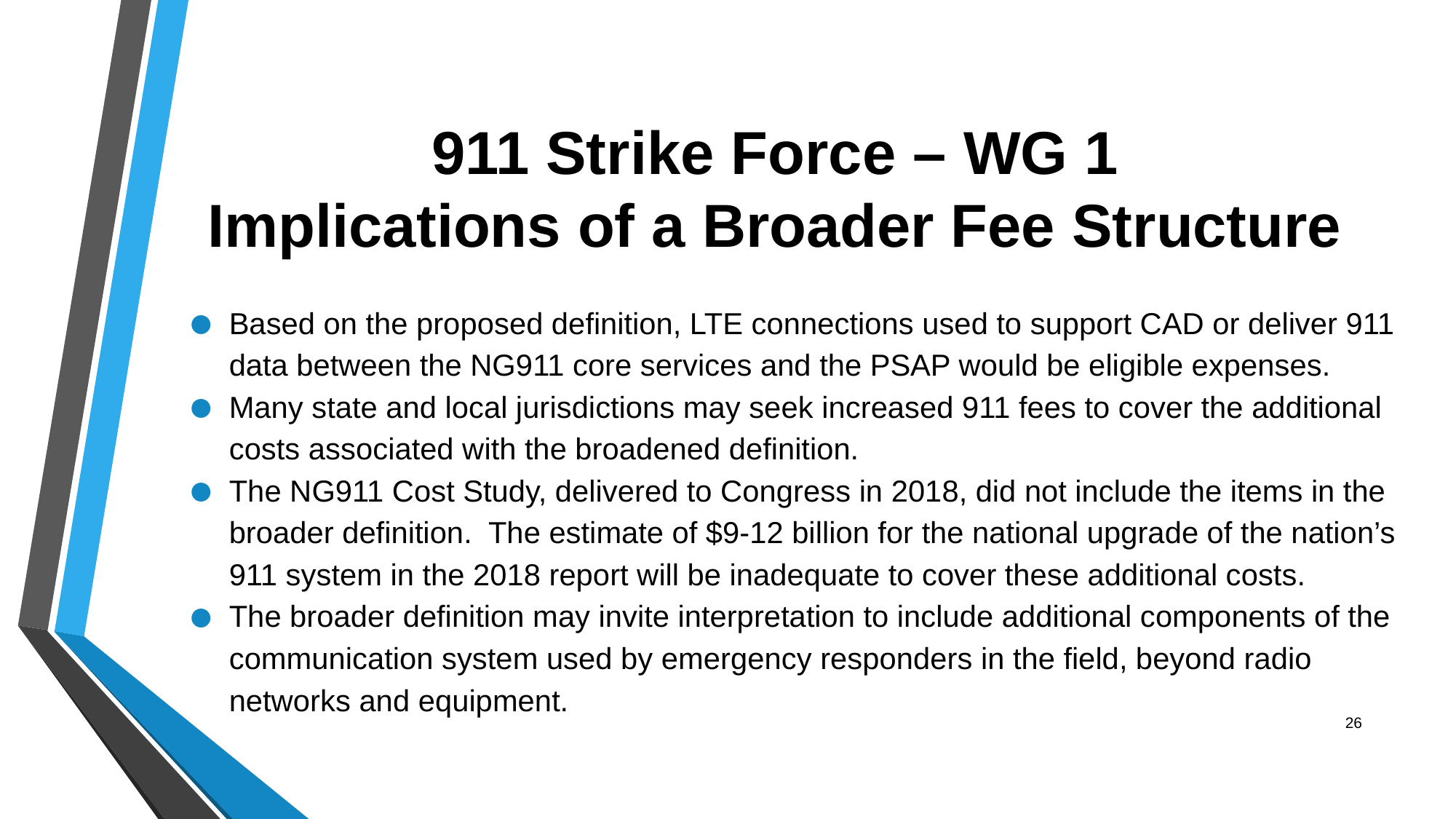

# 911 Strike Force – WG 1 Implications of a Broader Fee Structure
Based on the proposed definition, LTE connections used to support CAD or deliver 911 data between the NG911 core services and the PSAP would be eligible expenses.
Many state and local jurisdictions may seek increased 911 fees to cover the additional costs associated with the broadened definition.
The NG911 Cost Study, delivered to Congress in 2018, did not include the items in the broader definition.  The estimate of $9-12 billion for the national upgrade of the nation’s 911 system in the 2018 report will be inadequate to cover these additional costs.
The broader definition may invite interpretation to include additional components of the communication system used by emergency responders in the field, beyond radio networks and equipment.
26